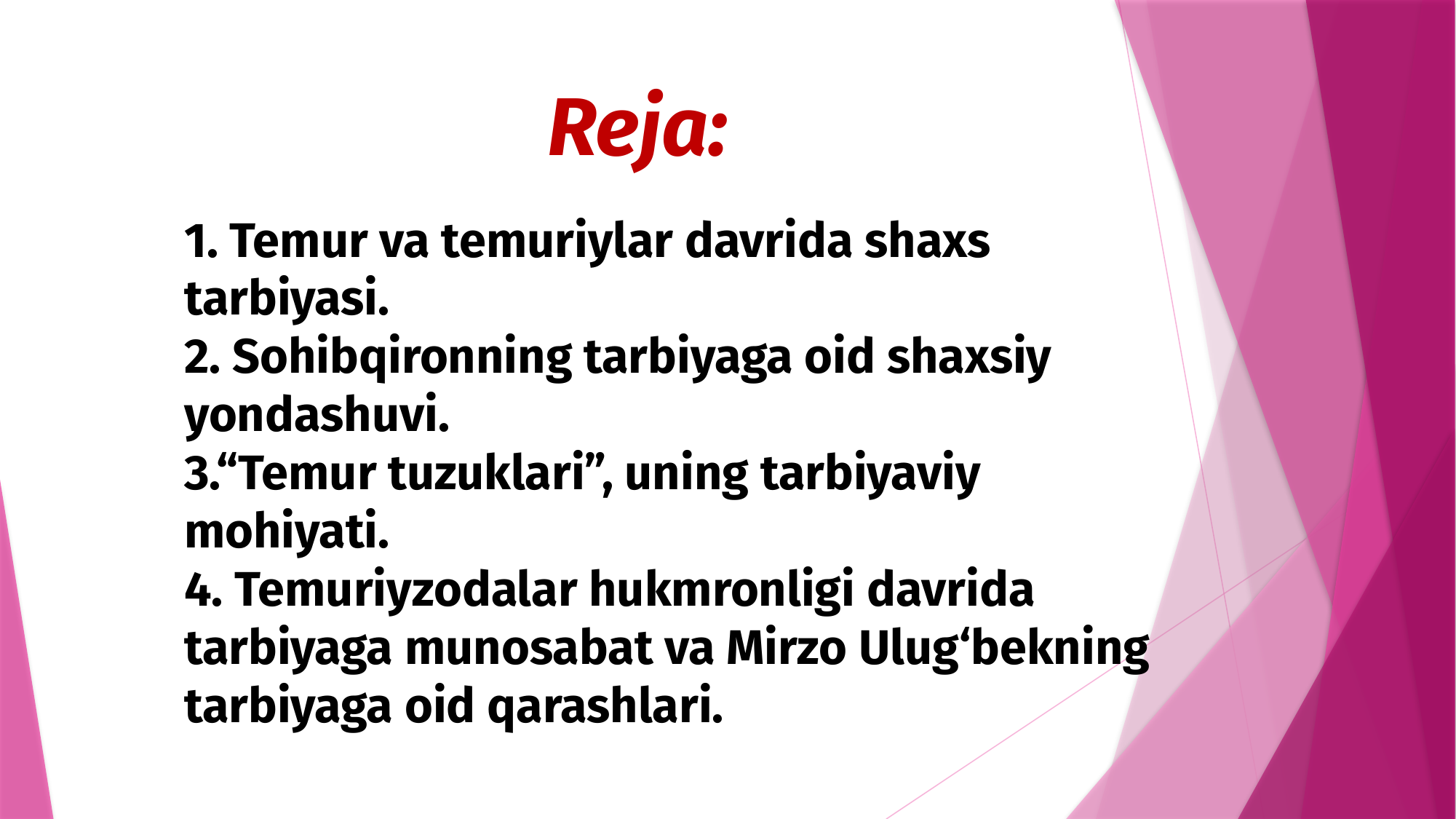

Reja:
1. Temur va temuriylar davrida shaxs tarbiyasi.
2. Sohibqironning tarbiyaga oid shaxsiy yondashuvi.
3.“Temur tuzuklari”, uning tarbiyaviy mohiyati.
4. Temuriyzodalar hukmronligi davrida tarbiyaga munosabat va Mirzo Ulug‘bekning tarbiyaga oid qarashlari.